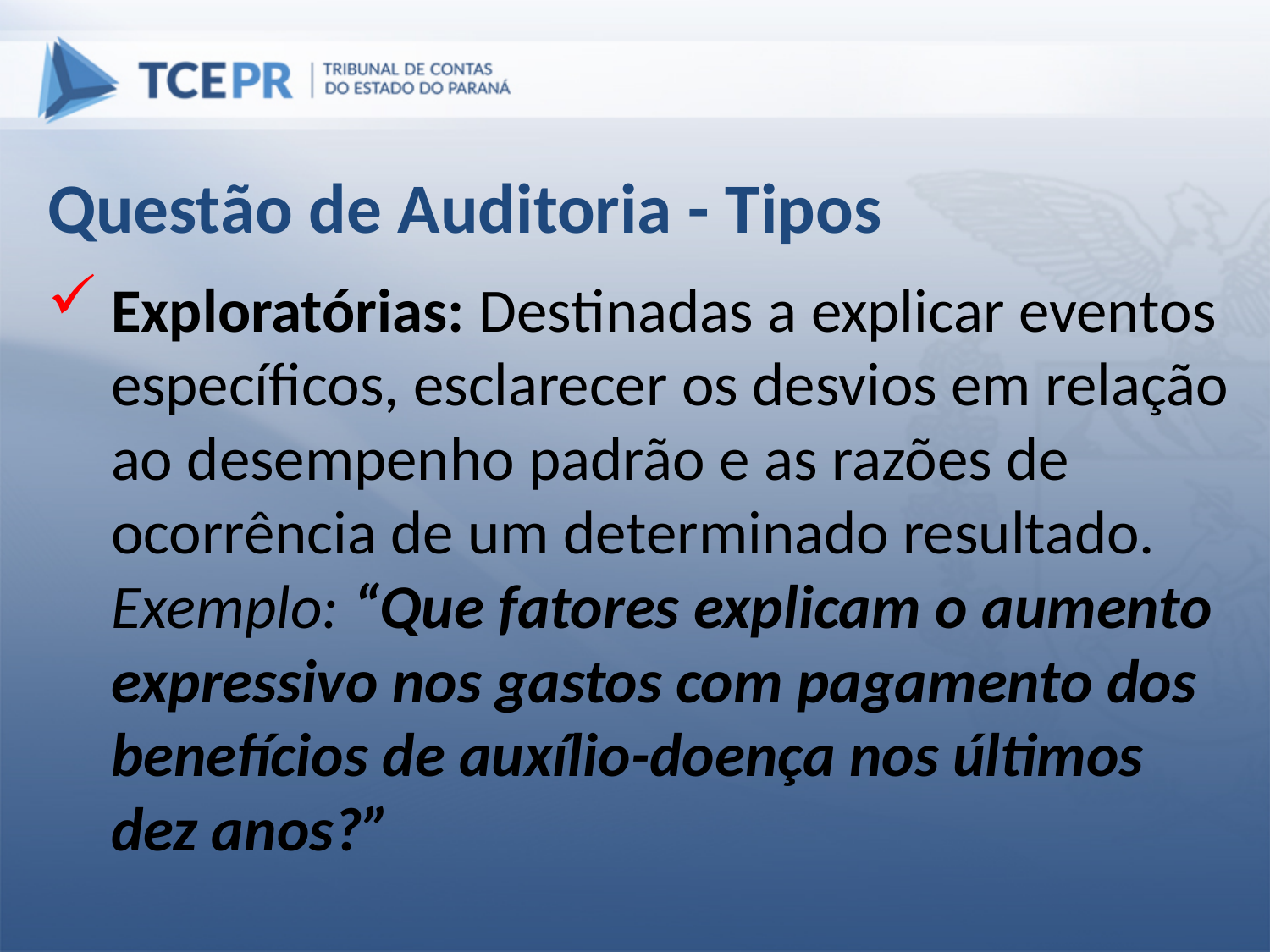

Questão de Auditoria - Tipos
Exploratórias: Destinadas a explicar eventos específicos, esclarecer os desvios em relação ao desempenho padrão e as razões de ocorrência de um determinado resultado.
Exemplo: “Que fatores explicam o aumento expressivo nos gastos com pagamento dos benefícios de auxílio-doença nos últimos dez anos?”